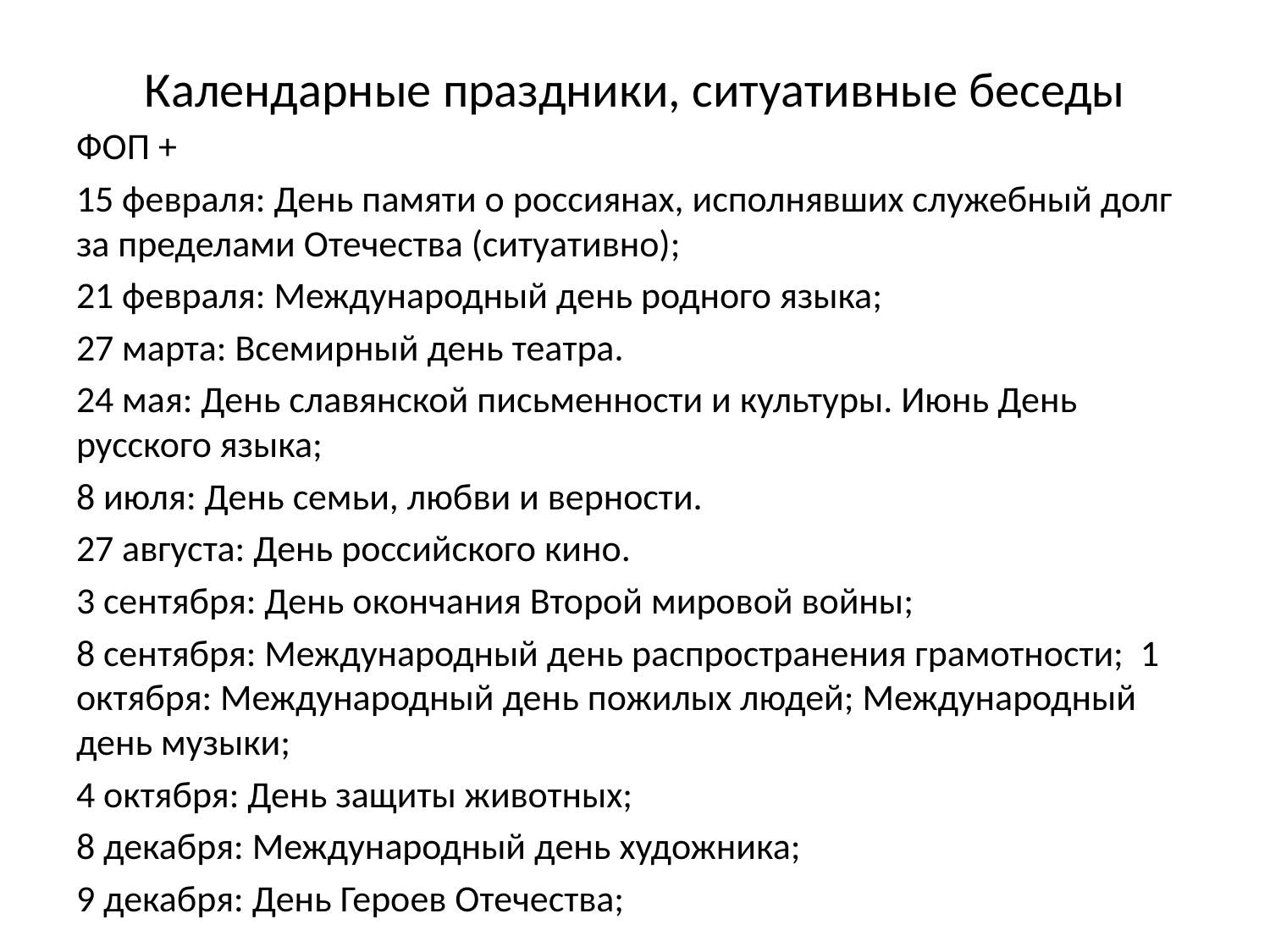

# Календарные праздники, ситуативные беседы
ФОП +
15 февраля: День памяти о россиянах, исполнявших служебный долг за пределами Отечества (ситуативно);
21 февраля: Международный день родного языка;
27 марта: Всемирный день театра.
24 мая: День славянской письменности и культуры. Июнь День русского языка;
8 июля: День семьи, любви и верности.
27 августа: День российского кино.
3 сентября: День окончания Второй мировой войны;
8 сентября: Международный день распространения грамотности;  1 октября: Международный день пожилых людей; Международный день музыки;
4 октября: День защиты животных;
8 декабря: Международный день художника;
9 декабря: День Героев Отечества;